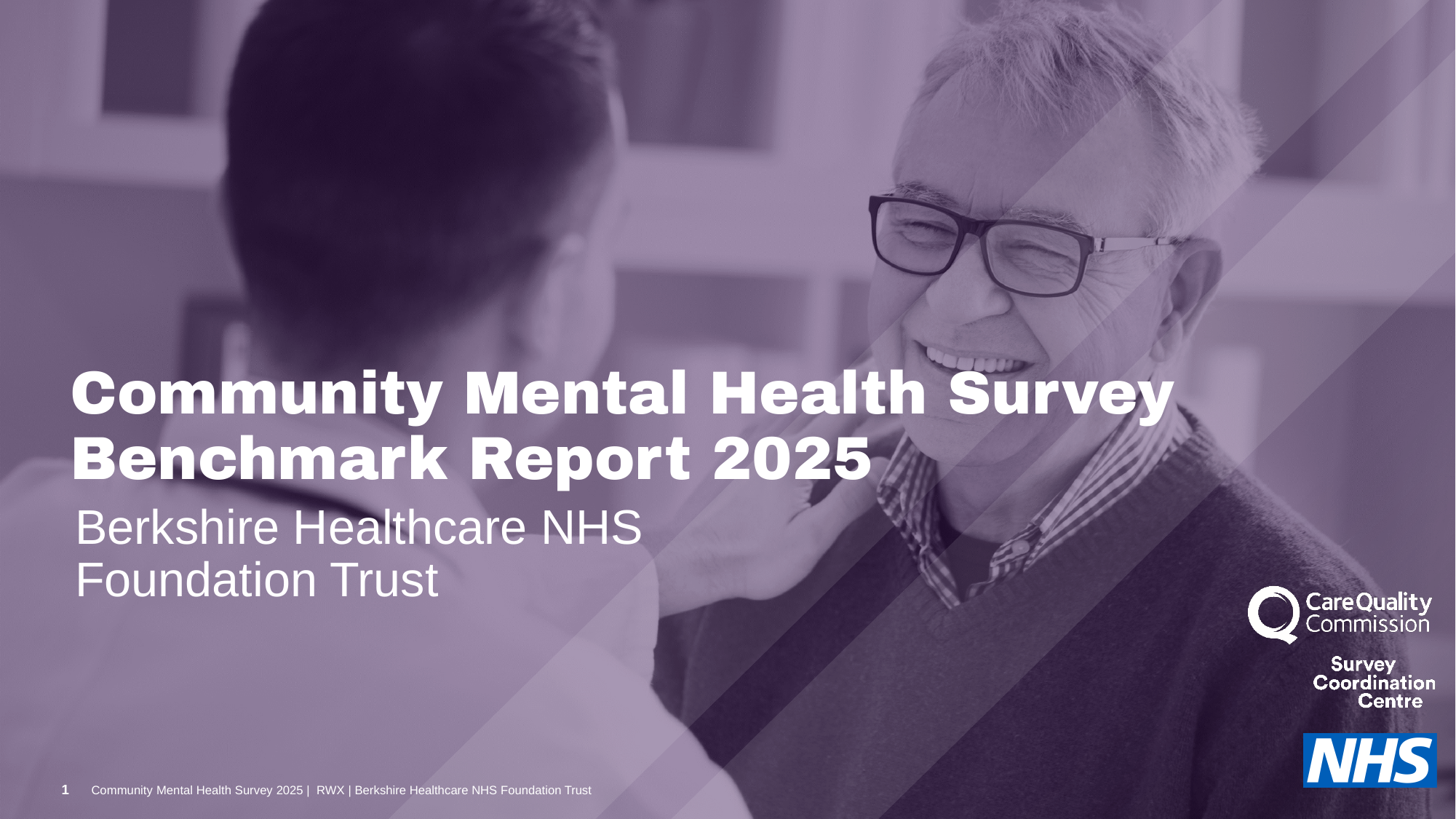

Community Mental Health Survey
Benchmark Report 2025
# Berkshire Healthcare NHS Foundation Trust
1